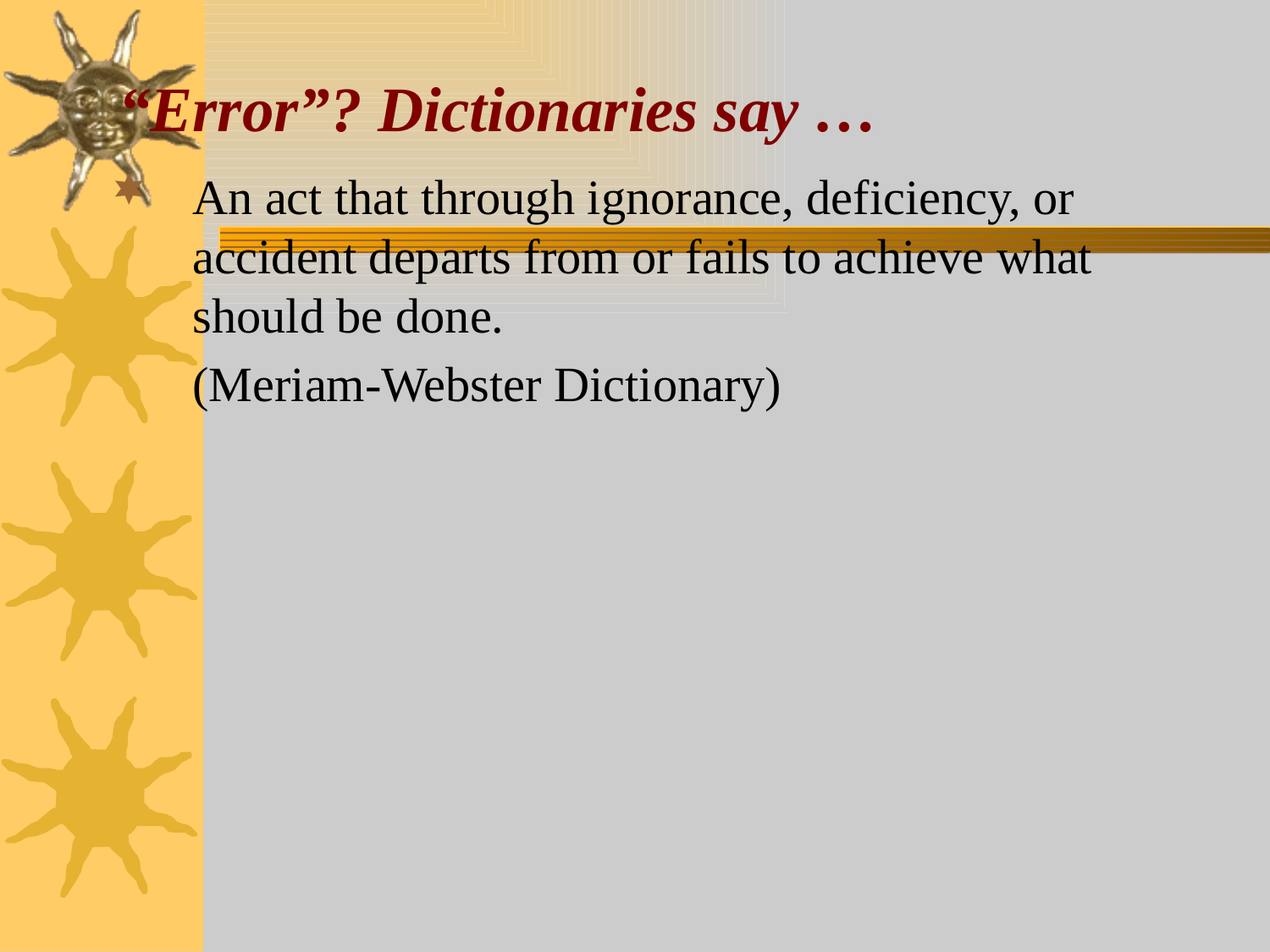

# “Error”? Dictionaries say …
An act that through ignorance, deficiency, or accident departs from or fails to achieve what should be done.
   	(Meriam-Webster Dictionary)